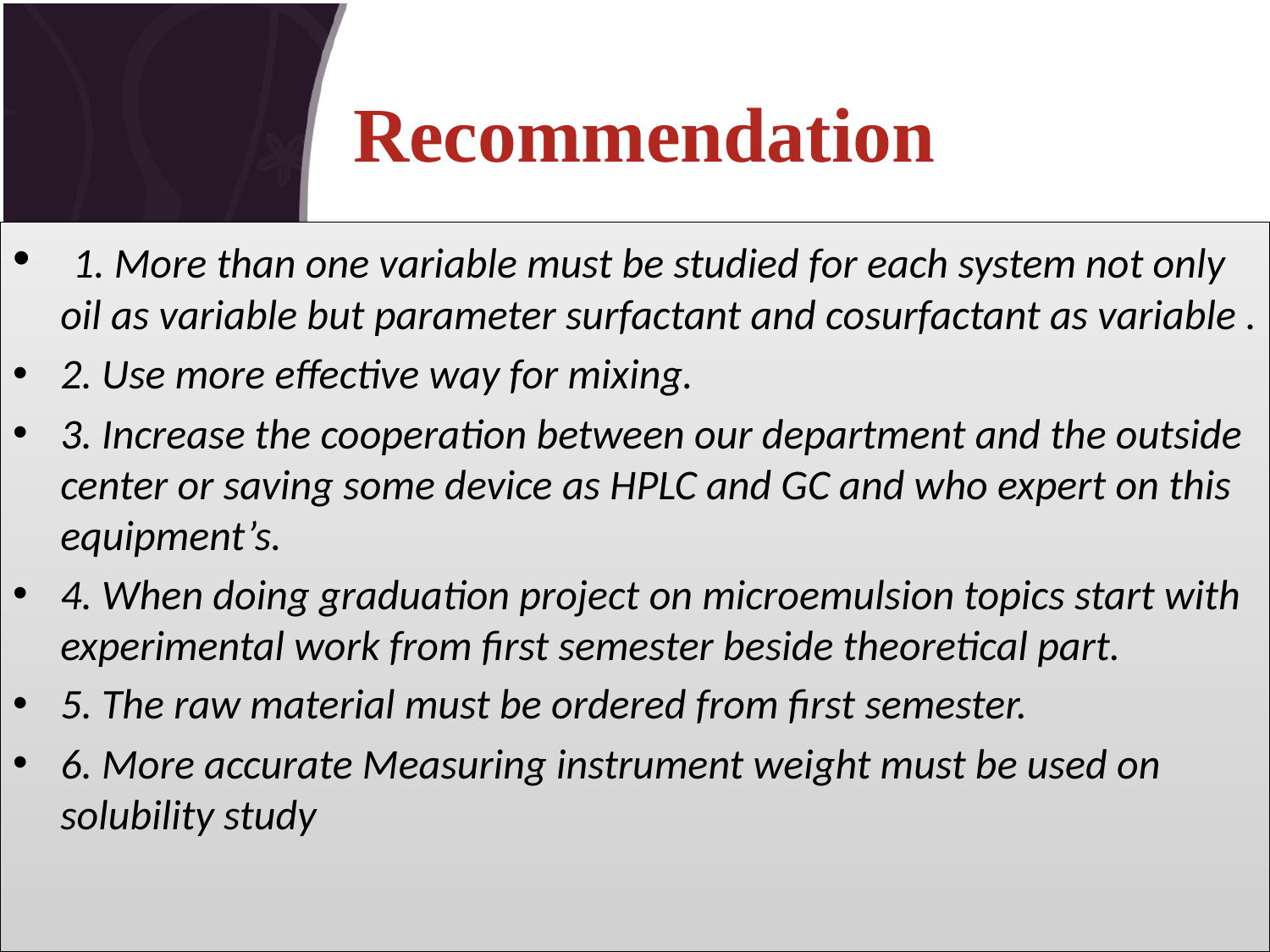

# Recommendation
 1. More than one variable must be studied for each system not only oil as variable but parameter surfactant and cosurfactant as variable .
2. Use more effective way for mixing.
3. Increase the cooperation between our department and the outside center or saving some device as HPLC and GC and who expert on this equipment’s.
4. When doing graduation project on microemulsion topics start with experimental work from first semester beside theoretical part.
5. The raw material must be ordered from first semester.
6. More accurate Measuring instrument weight must be used on solubility study